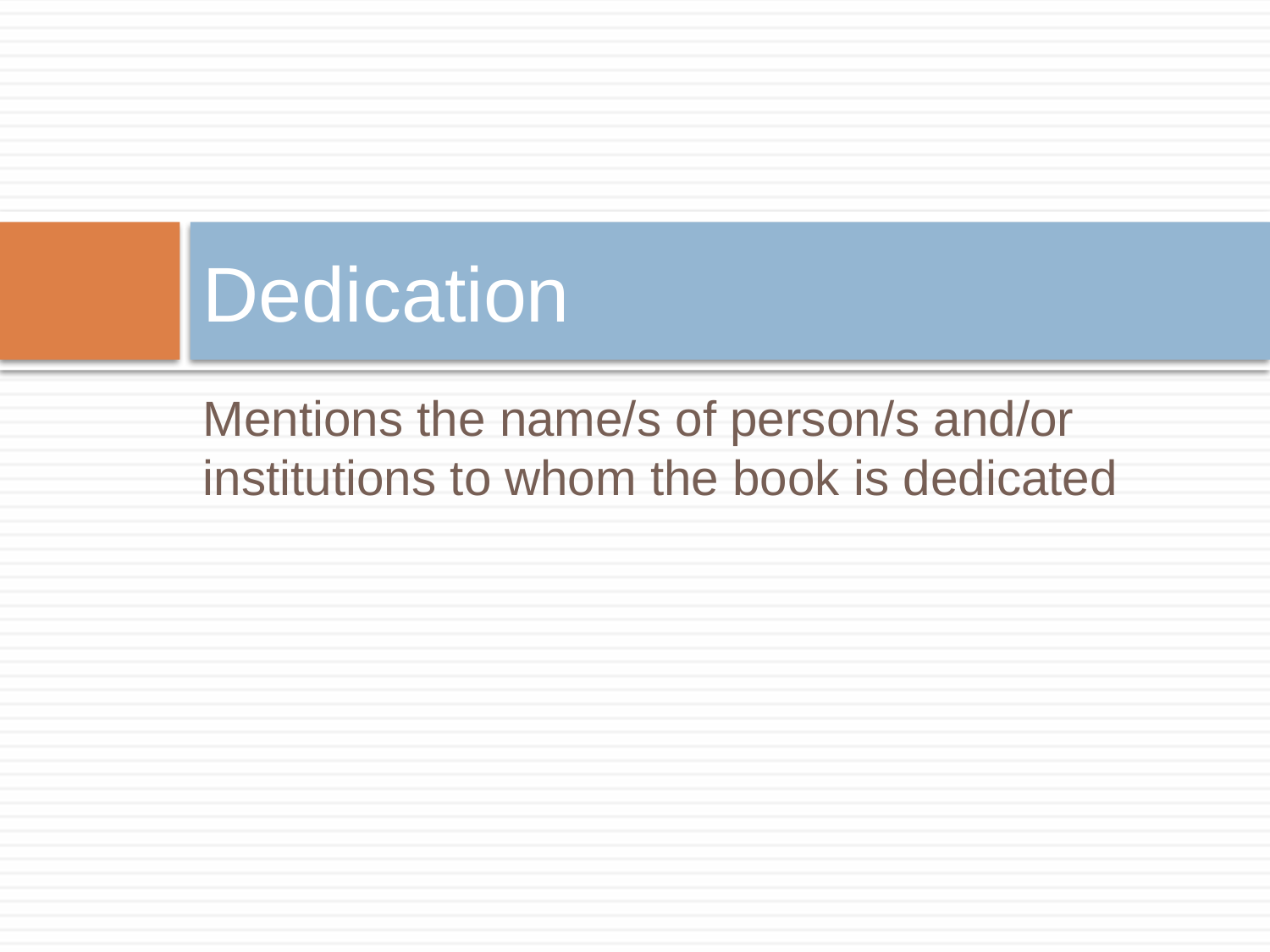

# Dedication
Mentions the name/s of person/s and/or institutions to whom the book is dedicated